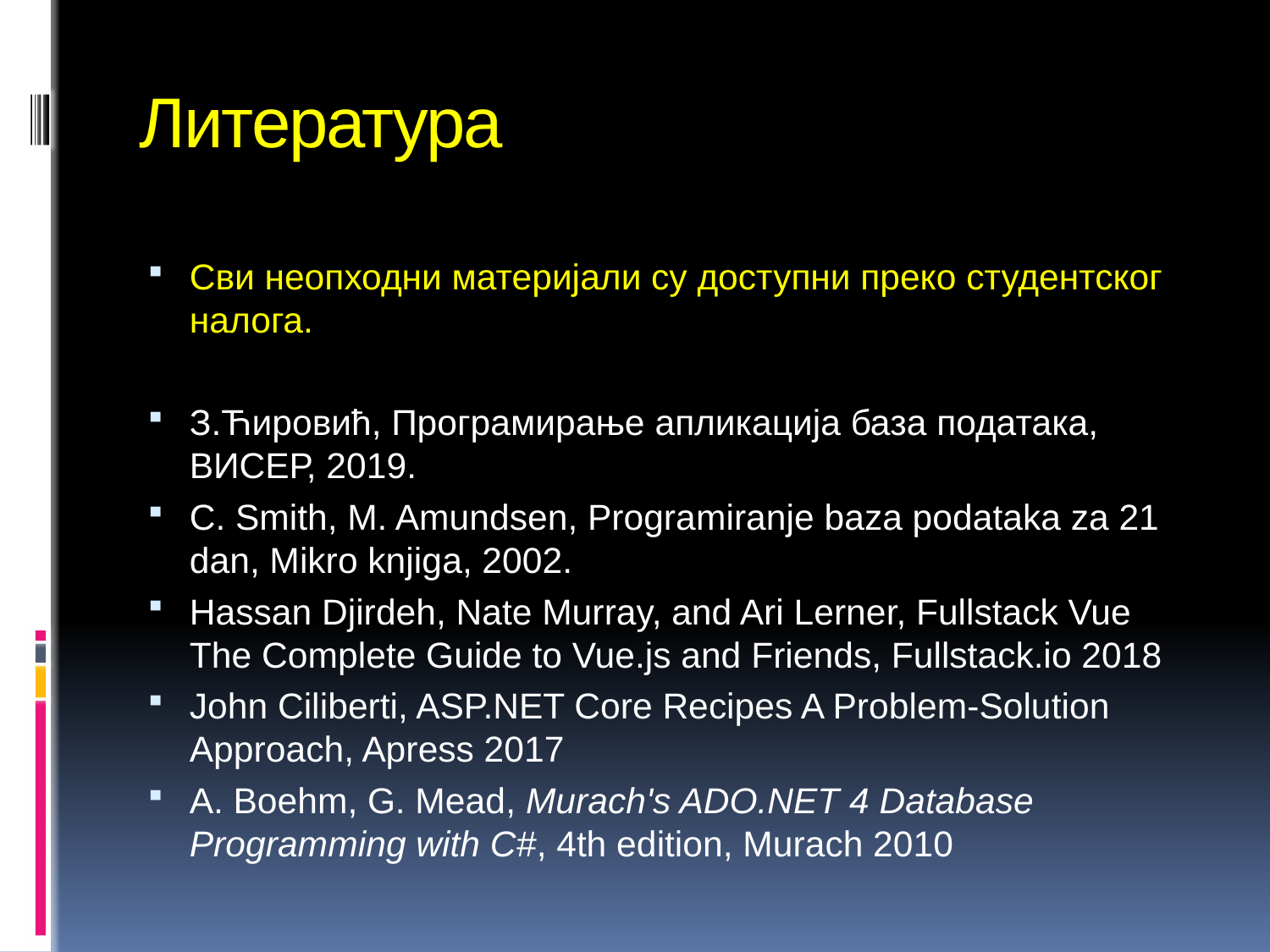

# Литература
Сви неопходни материјали су доступни преко студентског налога.

З.Ћировић, Програмирање апликација база података, ВИСЕР, 2019.
C. Smith, M. Amundsen, Programiranje baza podataka za 21 dan, Mikro knjiga, 2002.
Hassan Djirdeh, Nate Murray, and Ari Lerner, Fullstack Vue  The Complete Guide to Vue.js and Friends, Fullstack.io 2018
John Ciliberti, ASP.NET Core Recipes A Problem-Solution Approach, Apress 2017
A. Boehm, G. Mead, Murach's ADO.NET 4 Database Programming with C#, 4th edition, Murach 2010